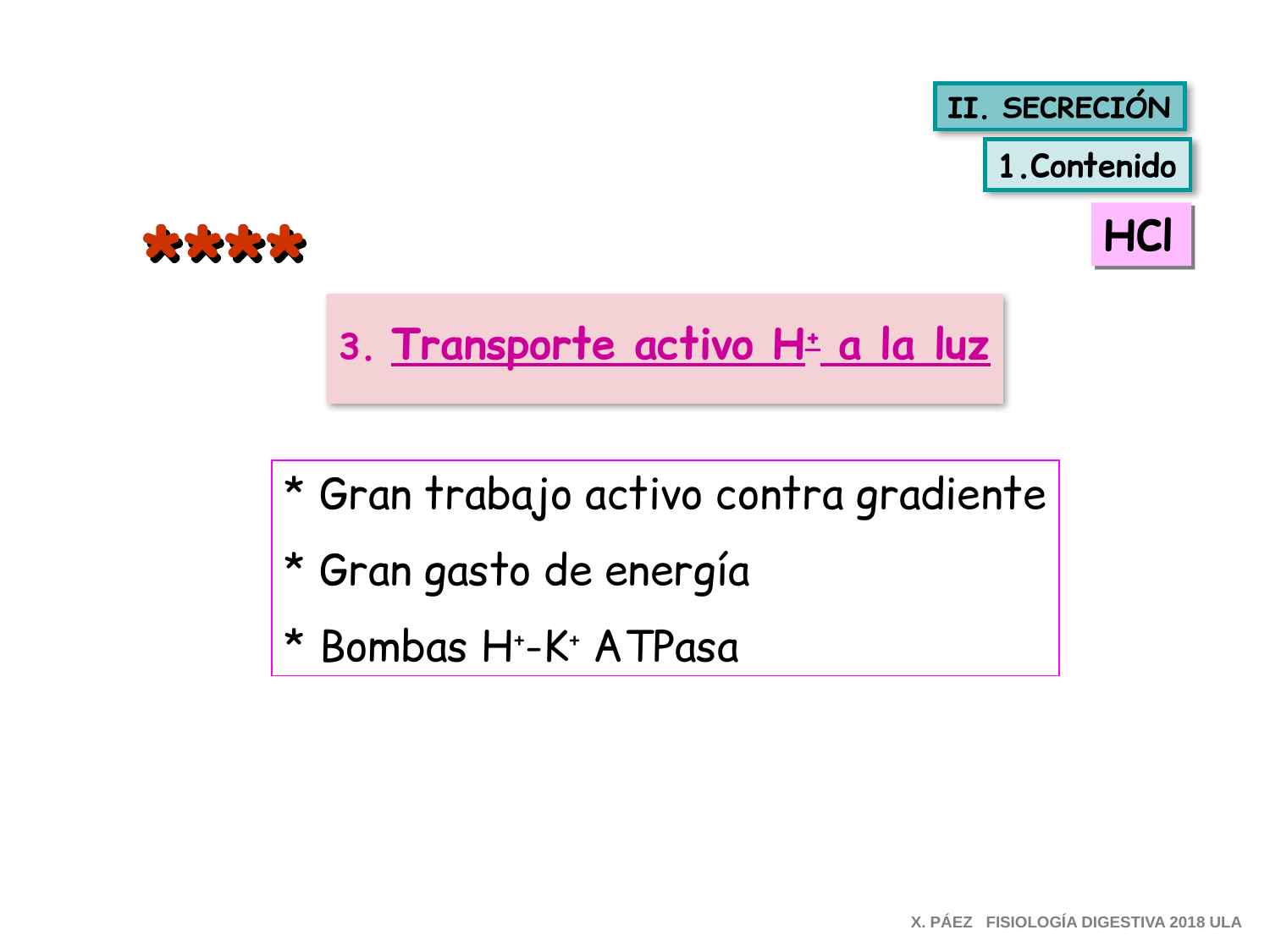

II. SECRECIÓN
1.Contenido
****
HCl

3. Transporte activo H+ a la luz

* Gran trabajo activo contra gradiente

* Gran gasto de energía

* Bombas H+-K+ ATPasa
X. PÁEZ   FISIOLOGÍA DIGESTIVA 2018 ULA